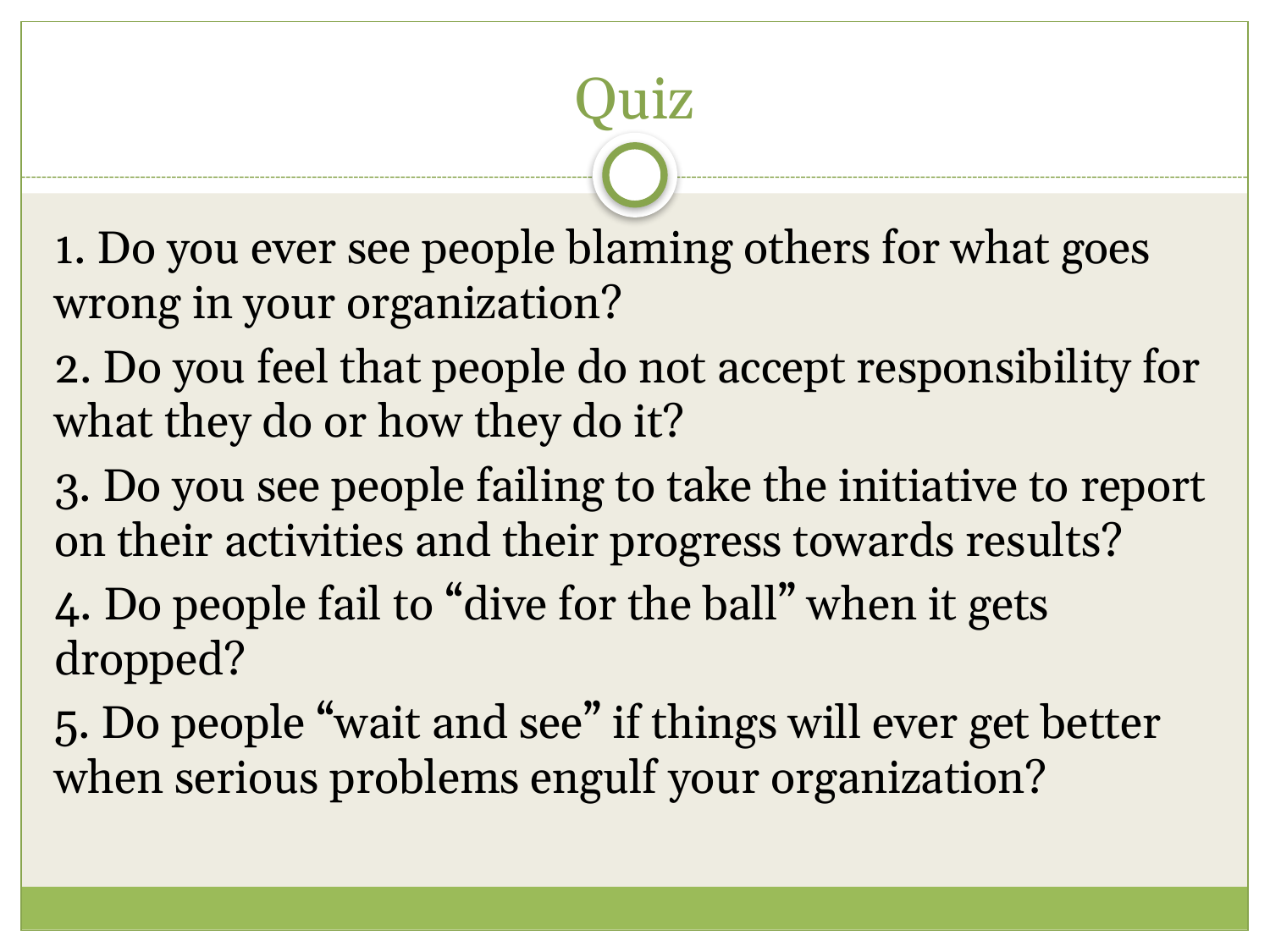

# Quiz
1. Do you ever see people blaming others for what goes wrong in your organization?
2. Do you feel that people do not accept responsibility for what they do or how they do it?
3. Do you see people failing to take the initiative to report on their activities and their progress towards results?
4. Do people fail to “dive for the ball” when it gets dropped?
5. Do people “wait and see” if things will ever get better when serious problems engulf your organization?